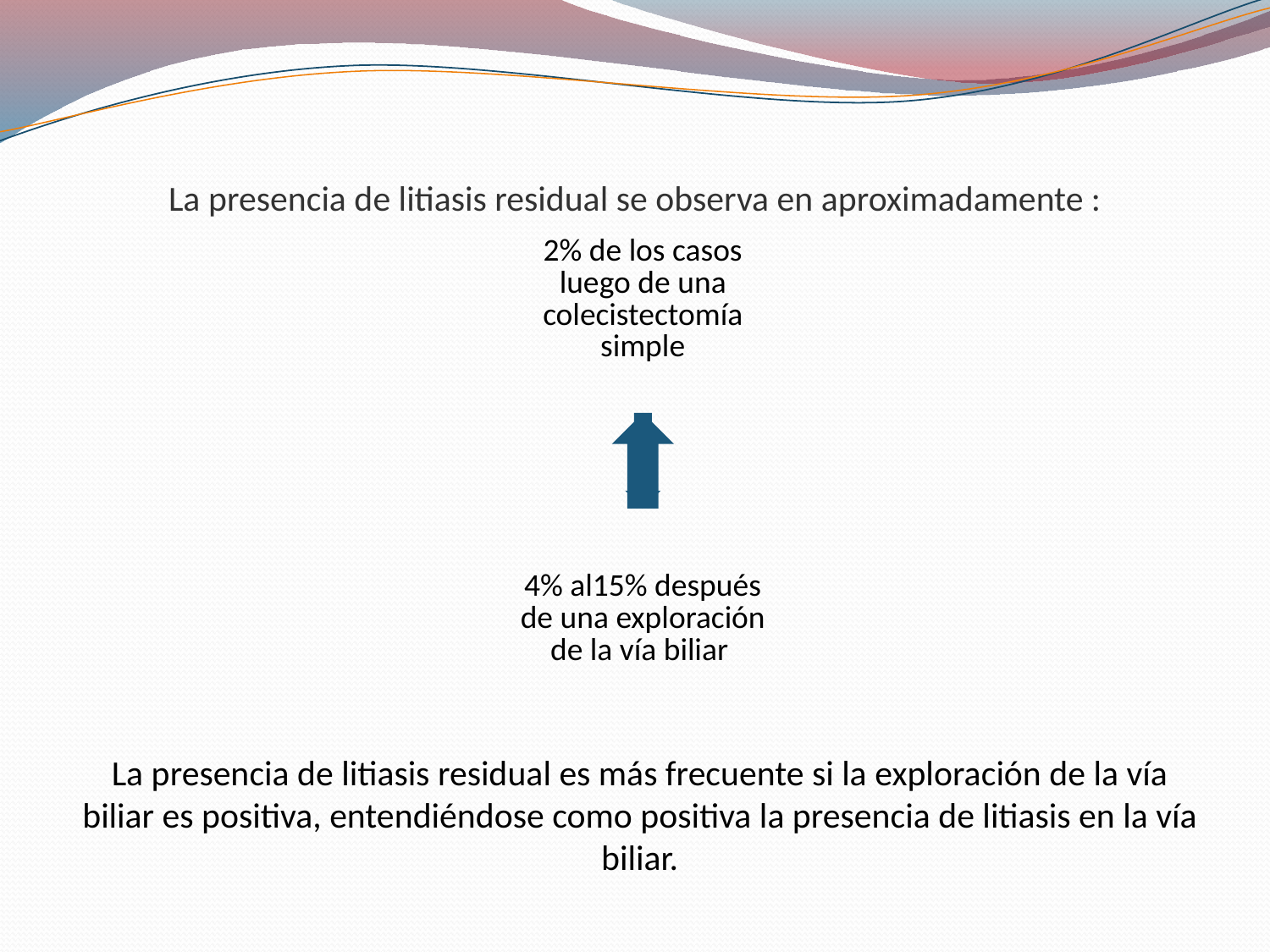

# La presencia de litiasis residual se observa en aproximadamente :
2% de los casos luego de una colecistectomía simple
4% al15% después de una exploración de la vía biliar
La presencia de litiasis residual es más frecuente si la exploración de la vía biliar es positiva, entendiéndose como positiva la presencia de litiasis en la vía biliar.